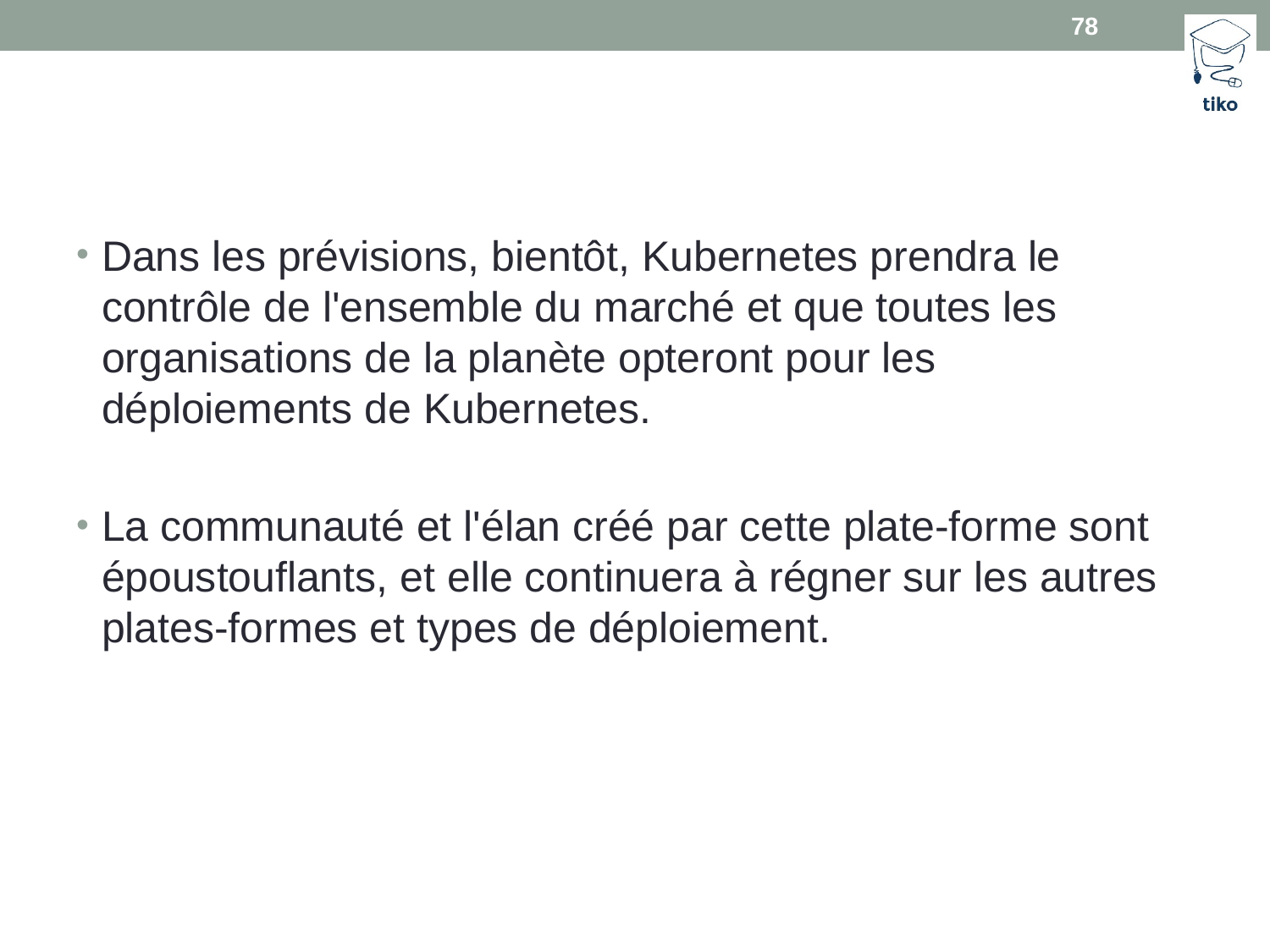

78
#
Dans les prévisions, bientôt, Kubernetes prendra le contrôle de l'ensemble du marché et que toutes les organisations de la planète opteront pour les déploiements de Kubernetes.

La communauté et l'élan créé par cette plate-forme sont époustouflants, et elle continuera à régner sur les autres plates-formes et types de déploiement.